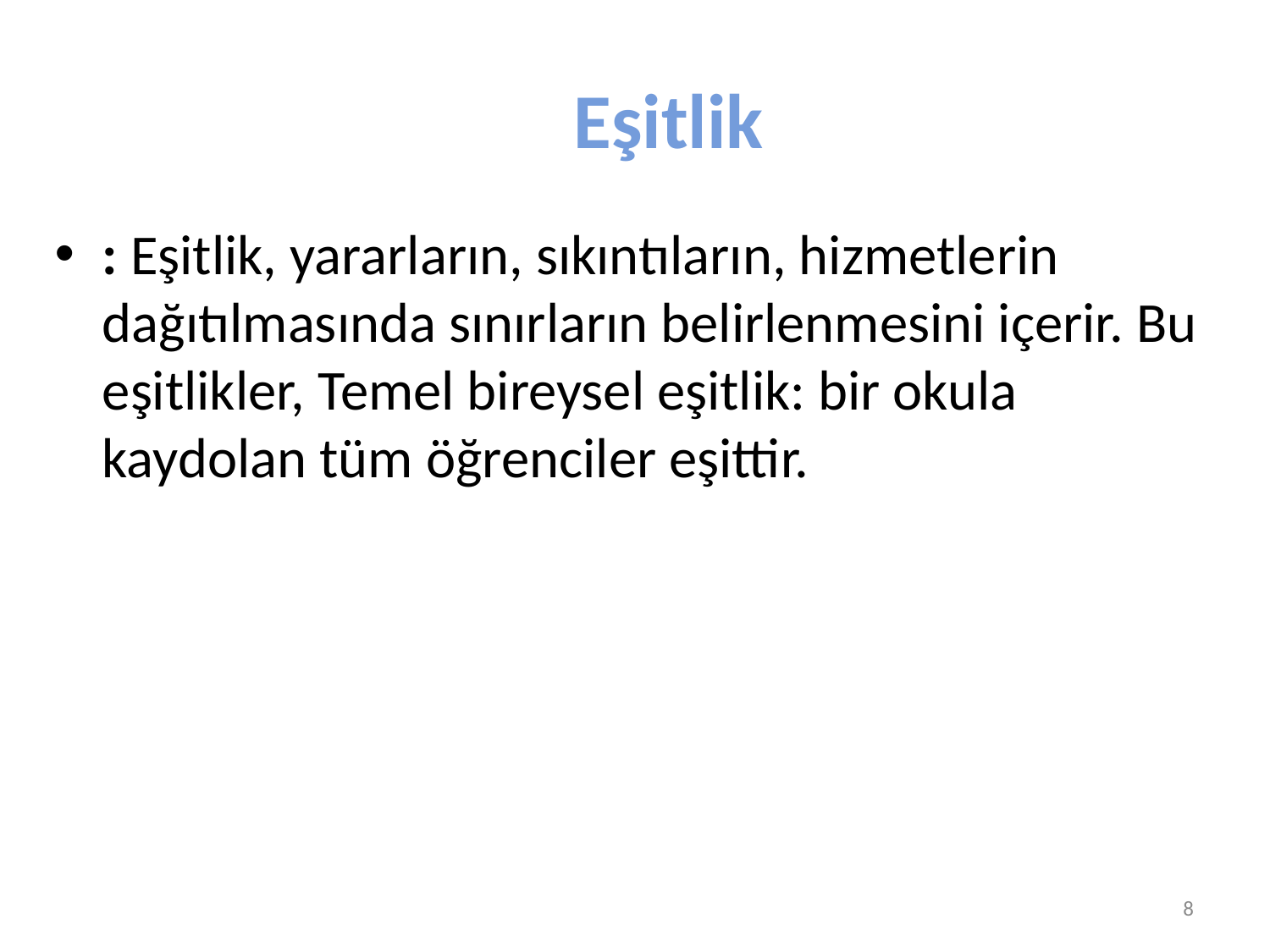

# Eşitlik
: Eşitlik, yararların, sıkıntıların, hizmetlerin dağıtılmasında sınırların belirlenmesini içerir. Bu eşitlikler, Temel bireysel eşitlik: bir okula kaydolan tüm öğrenciler eşittir.
Prof. Dr. Semiyha TUNCEL
8